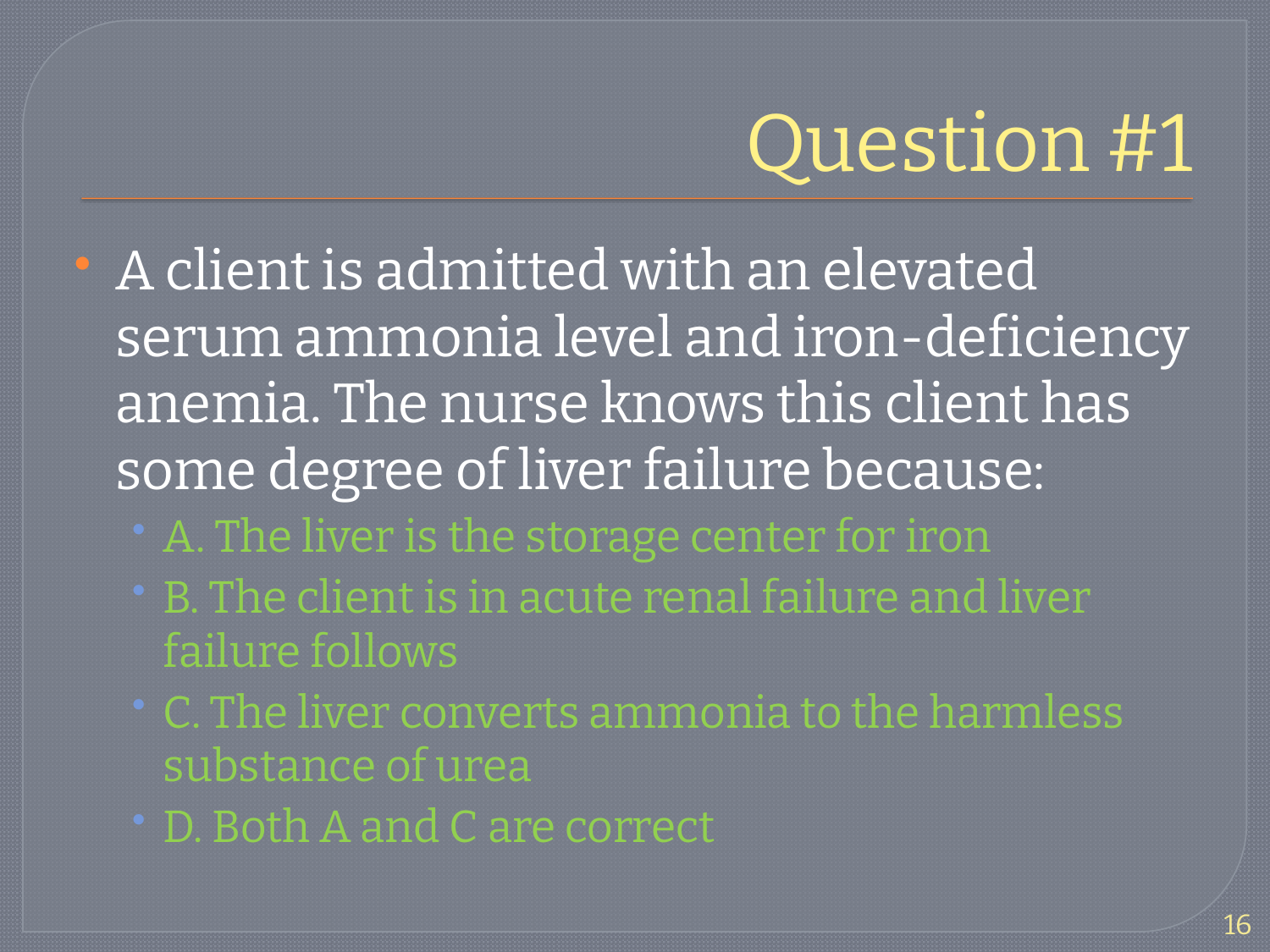

# Question #1
A client is admitted with an elevated serum ammonia level and iron-deficiency anemia. The nurse knows this client has some degree of liver failure because:
A. The liver is the storage center for iron
B. The client is in acute renal failure and liver failure follows
C. The liver converts ammonia to the harmless substance of urea
D. Both A and C are correct
16